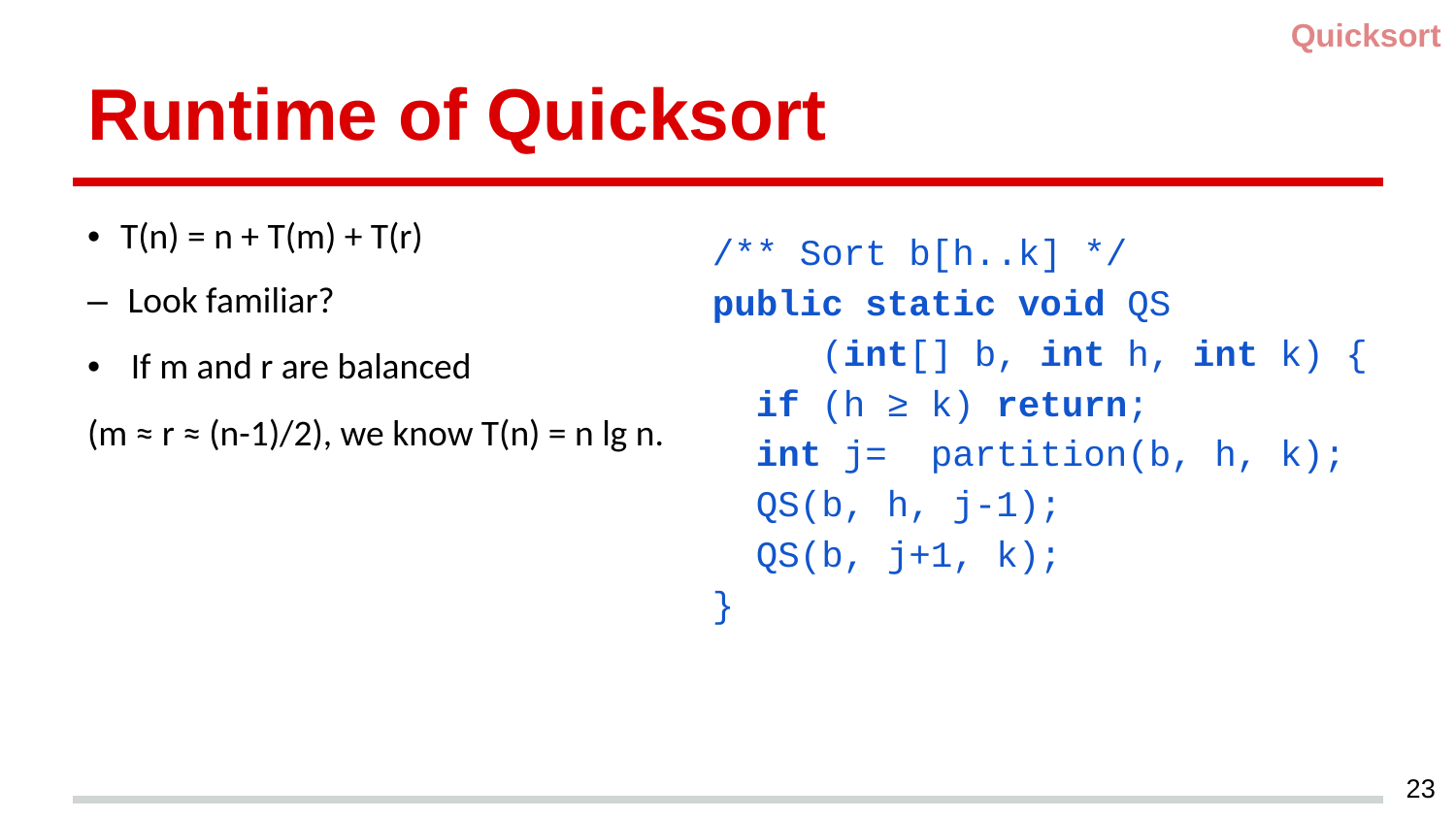

Quicksort
# Runtime of Quicksort
•  T(n) = n + T(m) + T(r)
–  Look familiar?
•   If m and r are balanced
(m ≈ r ≈ (n-1)/2), we know T(n) = n lg n.

/** Sort b[h..k] */
public static void QS
     (int[] b, int h, int k) {
  if (h ≥ k) return;
  int j=  partition(b, h, k);
  QS(b, h, j-1);
  QS(b, j+1, k);
}

23